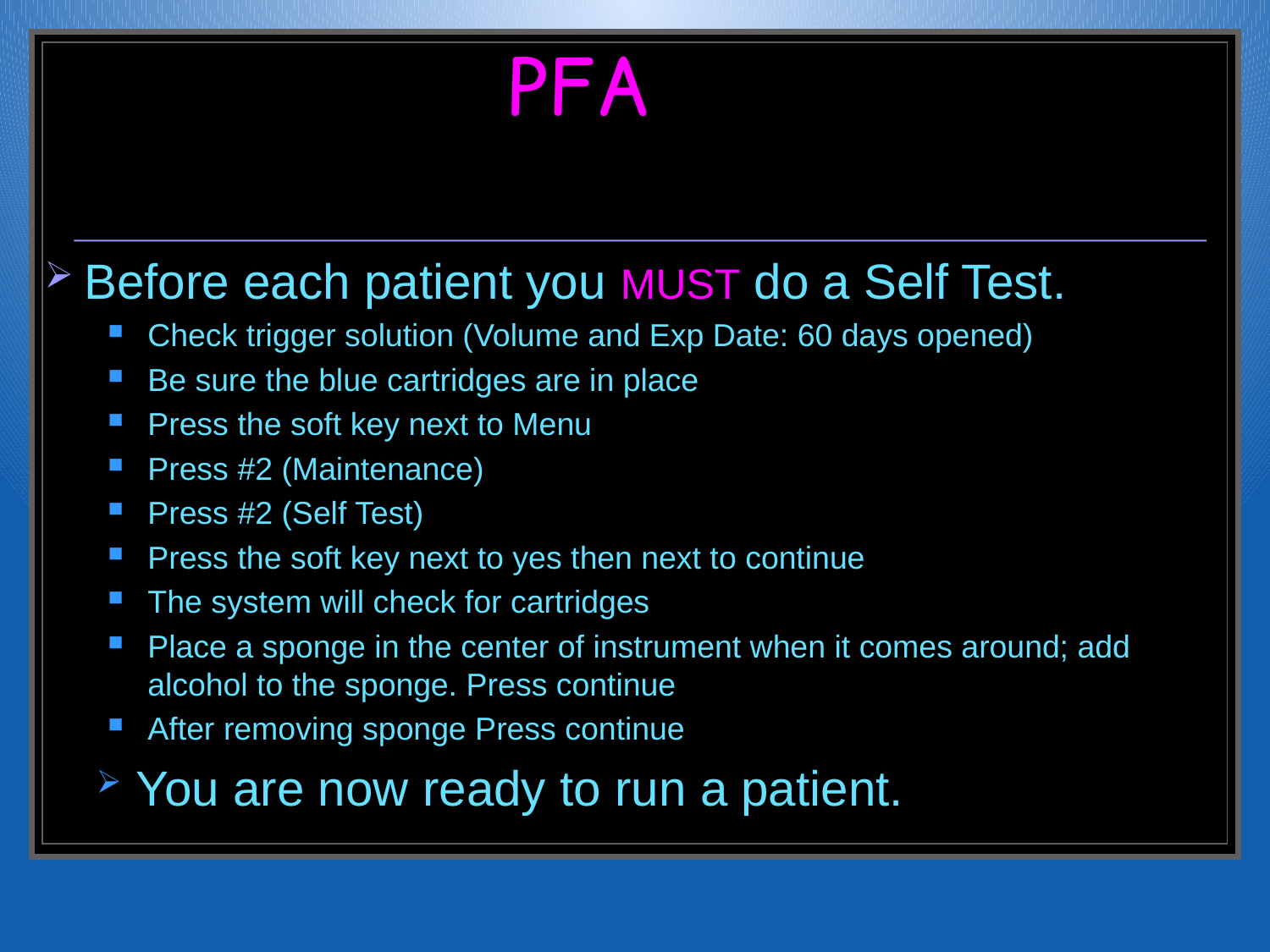

# PFA
Before each patient you MUST do a Self Test.
Check trigger solution (Volume and Exp Date: 60 days opened)
Be sure the blue cartridges are in place
Press the soft key next to Menu
Press #2 (Maintenance)
Press #2 (Self Test)
Press the soft key next to yes then next to continue
The system will check for cartridges
Place a sponge in the center of instrument when it comes around; add alcohol to the sponge. Press continue
After removing sponge Press continue
You are now ready to run a patient.